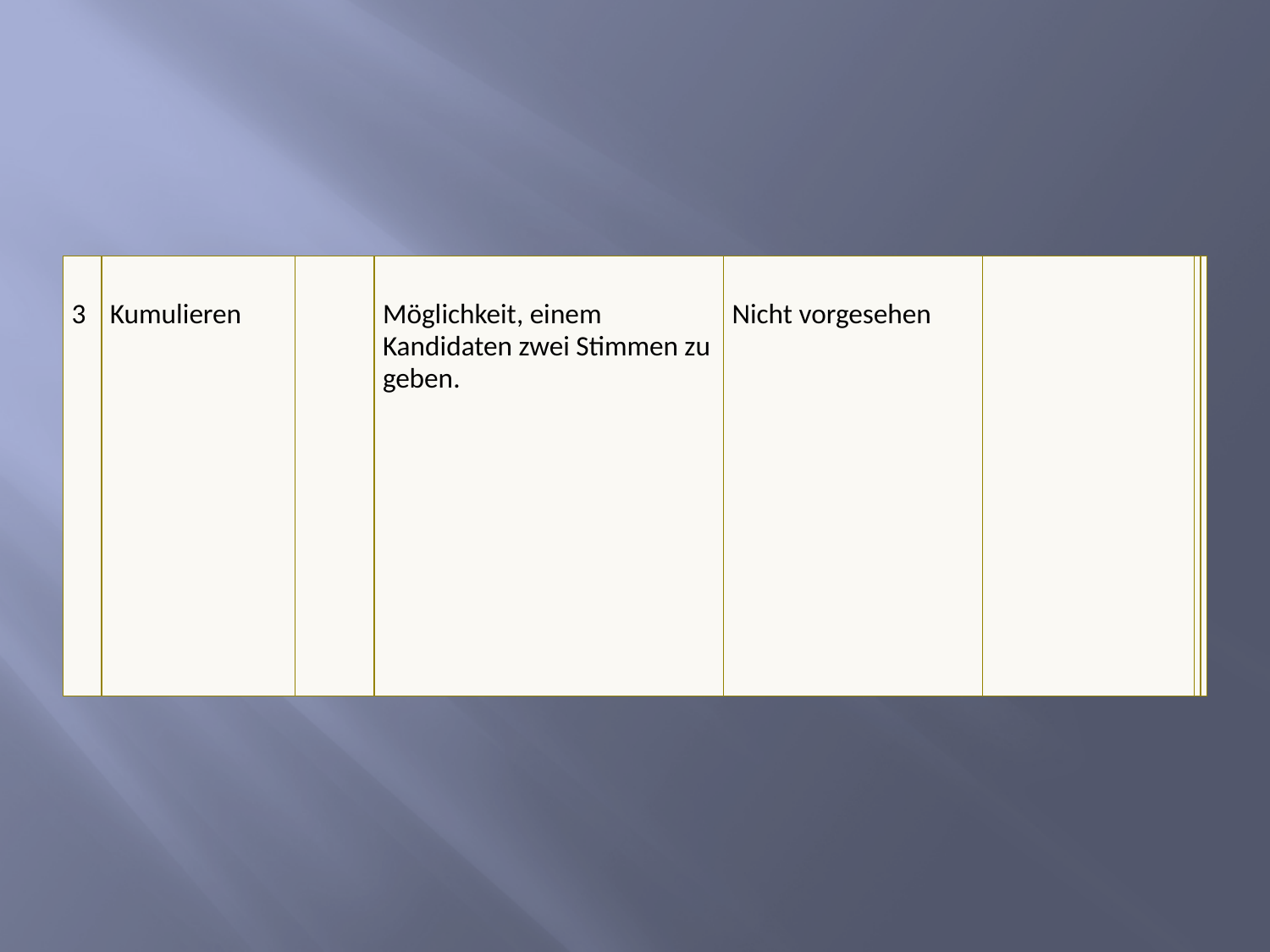

| 3 | Kumulieren |  | Möglichkeit, einem Kandidaten zwei Stimmen zu geben. | Nicht vorgesehen |  |  |  |
| --- | --- | --- | --- | --- | --- | --- | --- |